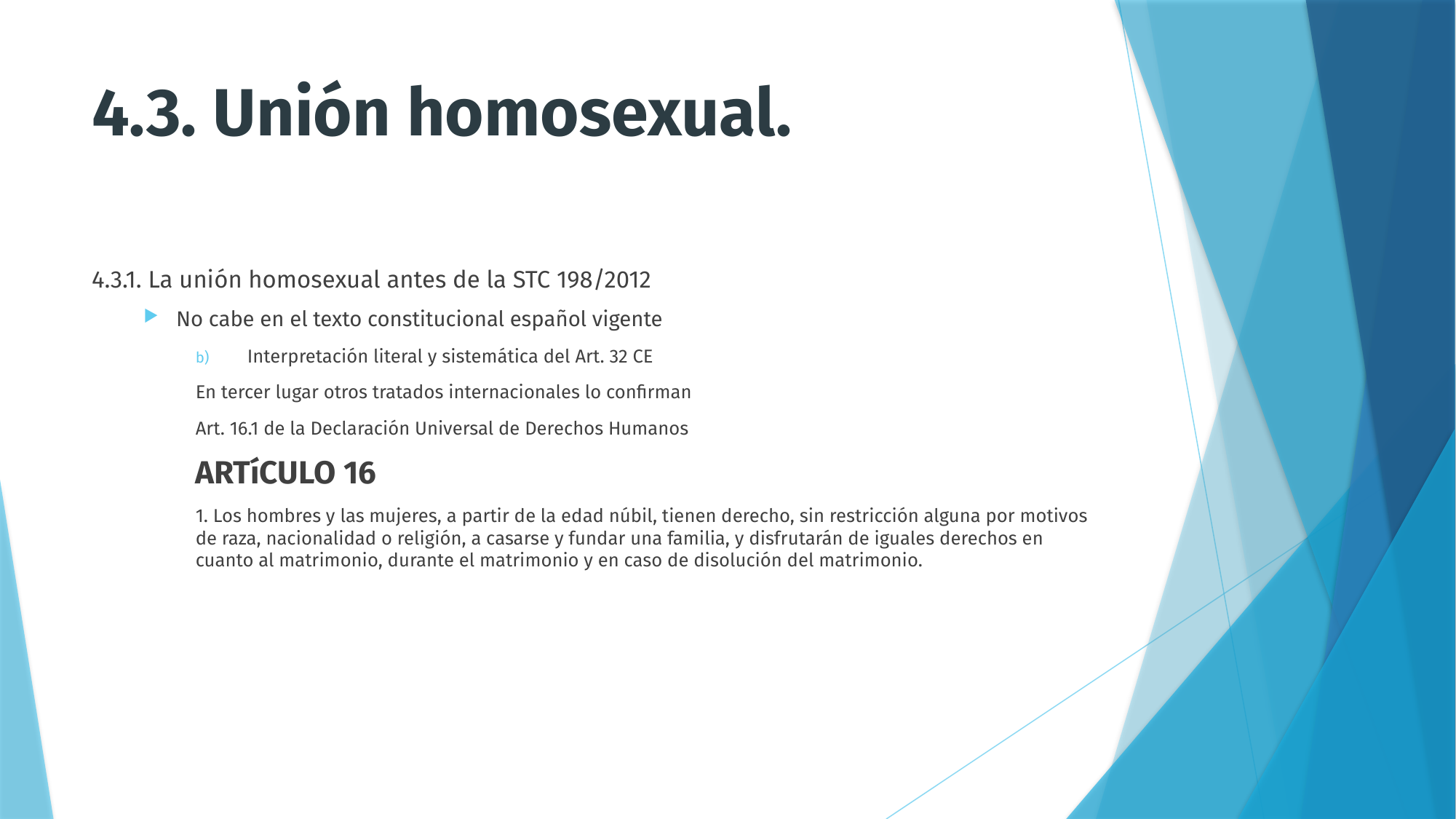

# 4.3. Unión homosexual.
4.3.1. La unión homosexual antes de la STC 198/2012
No cabe en el texto constitucional español vigente
Interpretación literal y sistemática del Art. 32 CE
	En tercer lugar otros tratados internacionales lo confirman
	Art. 16.1 de la Declaración Universal de Derechos Humanos
	ARTíCULO 16
	1. Los hombres y las mujeres, a partir de la edad núbil, tienen derecho, sin restricción alguna por motivos de raza, nacionalidad o religión, a casarse y fundar una familia, y disfrutarán de iguales derechos en cuanto al matrimonio, durante el matrimonio y en caso de disolución del matrimonio.